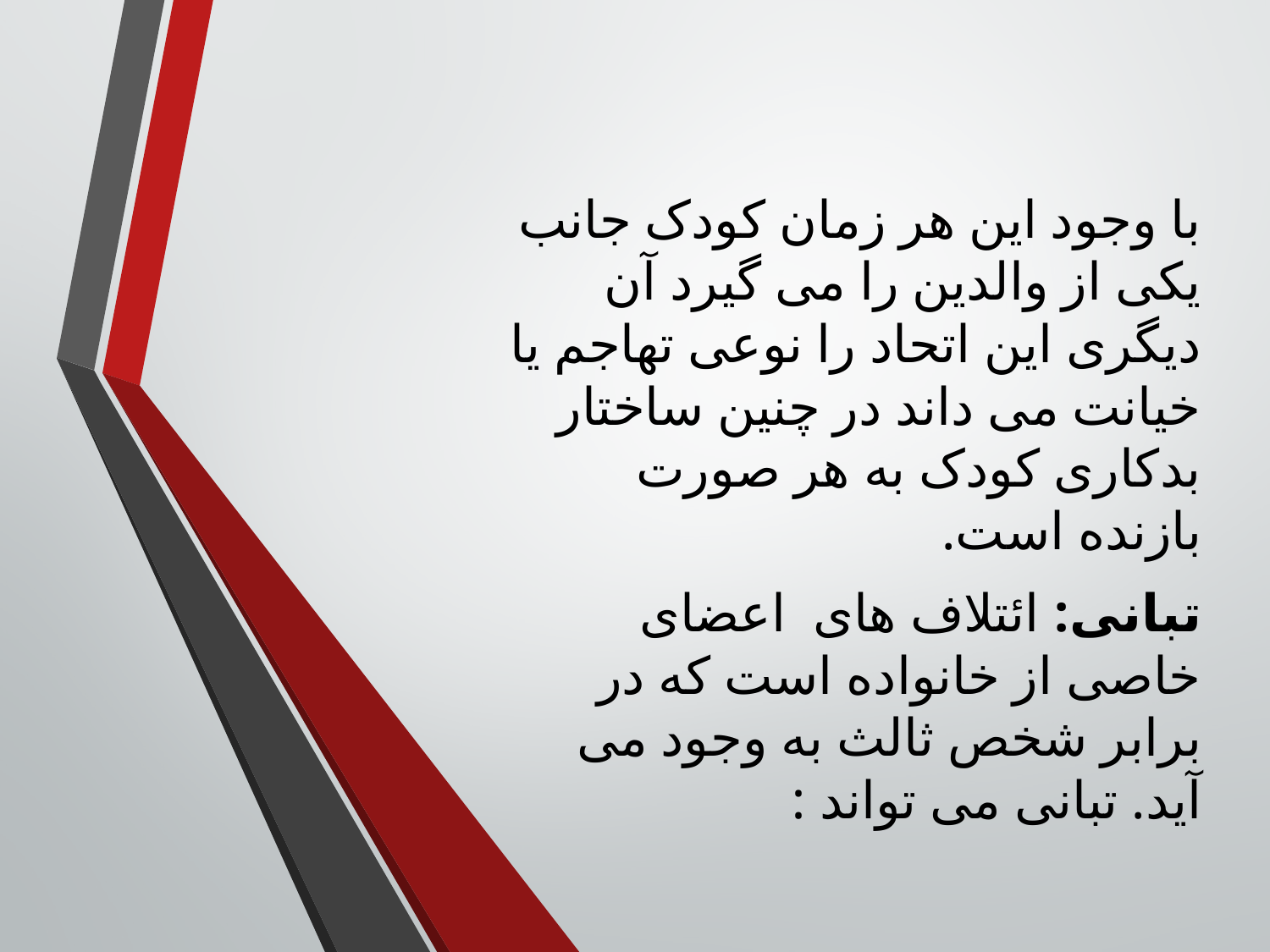

با وجود این هر زمان کودک جانب یکی از والدین را می گیرد آن دیگری این اتحاد را نوعی تهاجم یا خیانت می داند در چنین ساختار بدکاری کودک به هر صورت بازنده است.
تبانی: ائتلاف های  اعضای خاصی از خانواده است که در برابر شخص ثالث به وجود می آید. تبانی می تواند :